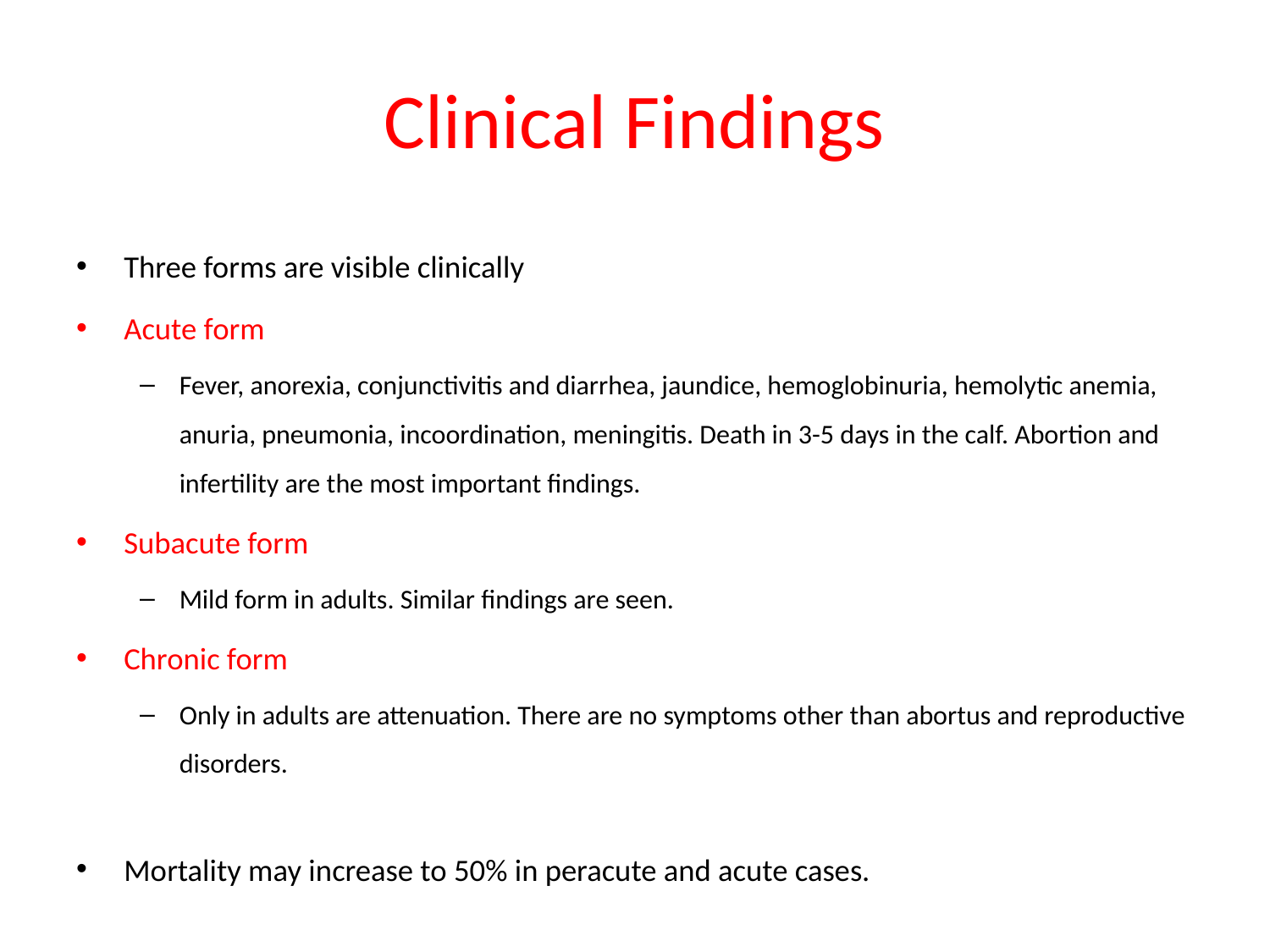

# Clinical Findings
Three forms are visible clinically
Acute form
Fever, anorexia, conjunctivitis and diarrhea, jaundice, hemoglobinuria, hemolytic anemia, anuria, pneumonia, incoordination, meningitis. Death in 3-5 days in the calf. Abortion and infertility are the most important findings.
Subacute form
Mild form in adults. Similar findings are seen.
Chronic form
Only in adults are attenuation. There are no symptoms other than abortus and reproductive disorders.

Mortality may increase to 50% in peracute and acute cases.